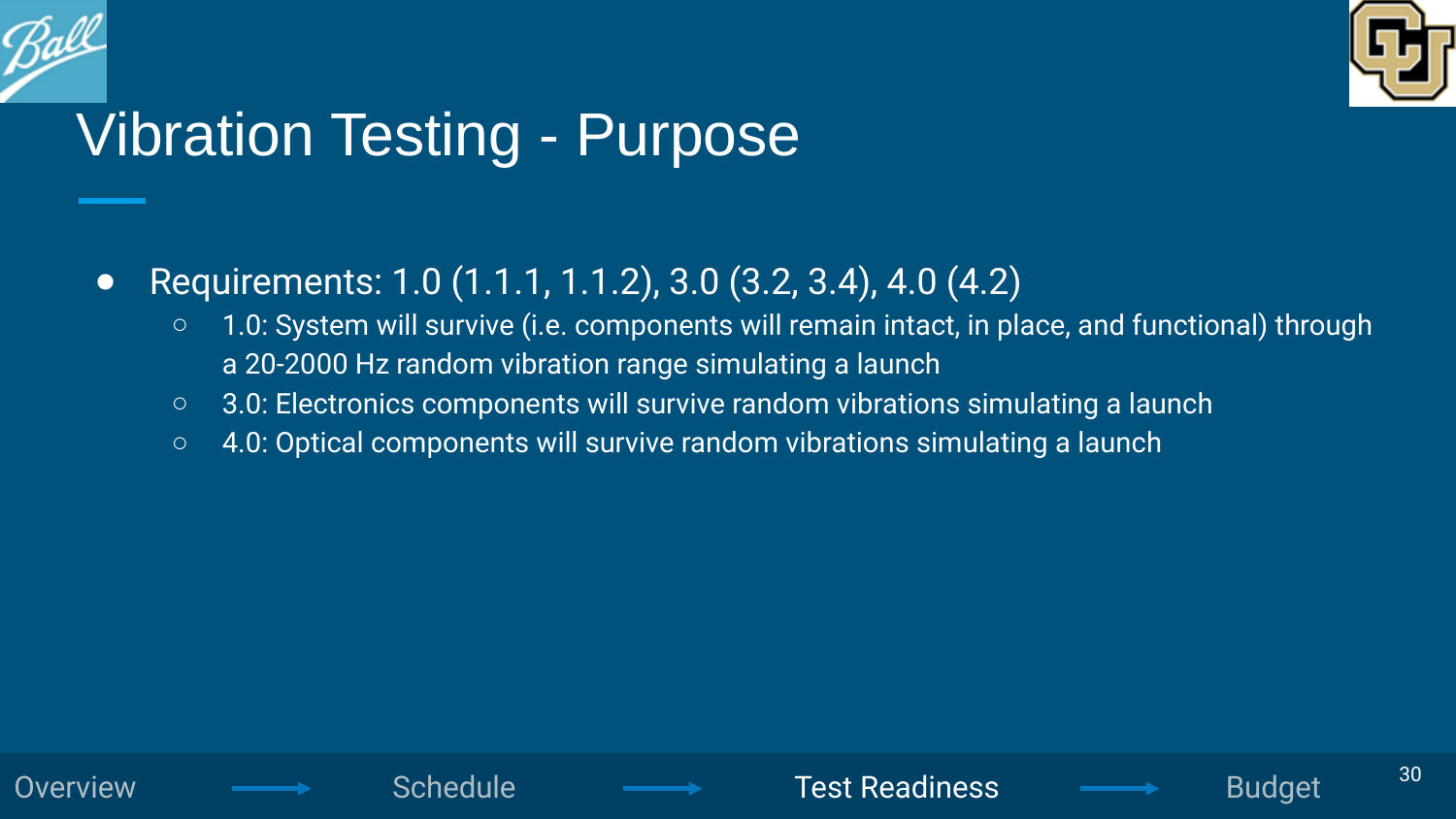

# Vibration Testing - Purpose
Requirements: 1.0 (1.1.1, 1.1.2), 3.0 (3.2, 3.4), 4.0 (4.2)
1.0: System will survive (i.e. components will remain intact, in place, and functional) through a 20-2000 Hz random vibration range simulating a launch
3.0: Electronics components will survive random vibrations simulating a launch
4.0: Optical components will survive random vibrations simulating a launch
30
Overview                                  Schedule                                     Test Readiness                              Budget